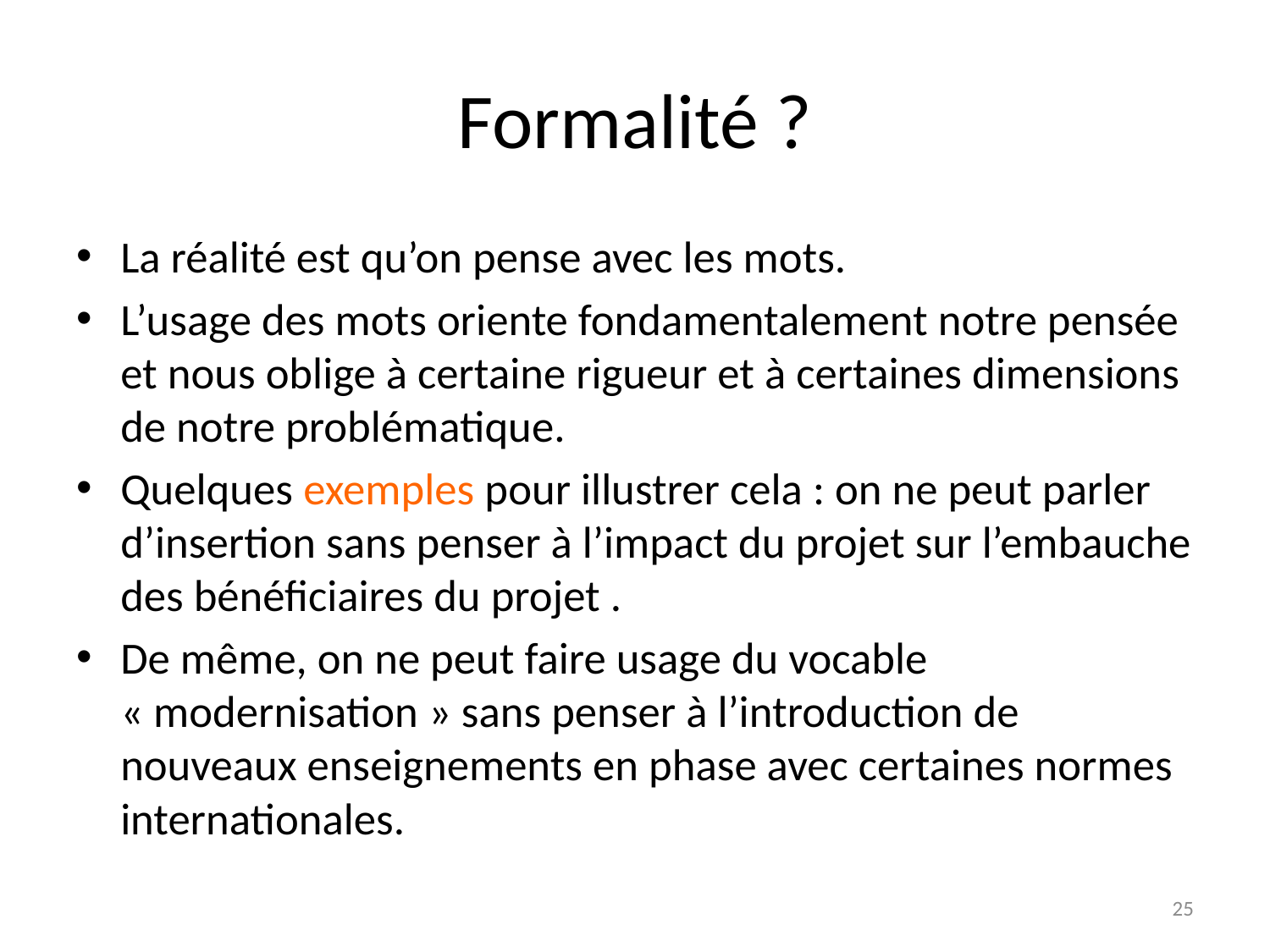

# Formalité ?
La réalité est qu’on pense avec les mots.
L’usage des mots oriente fondamentalement notre pensée et nous oblige à certaine rigueur et à certaines dimensions de notre problématique.
Quelques exemples pour illustrer cela : on ne peut parler d’insertion sans penser à l’impact du projet sur l’embauche des bénéficiaires du projet .
De même, on ne peut faire usage du vocable « modernisation » sans penser à l’introduction de nouveaux enseignements en phase avec certaines normes internationales.
25